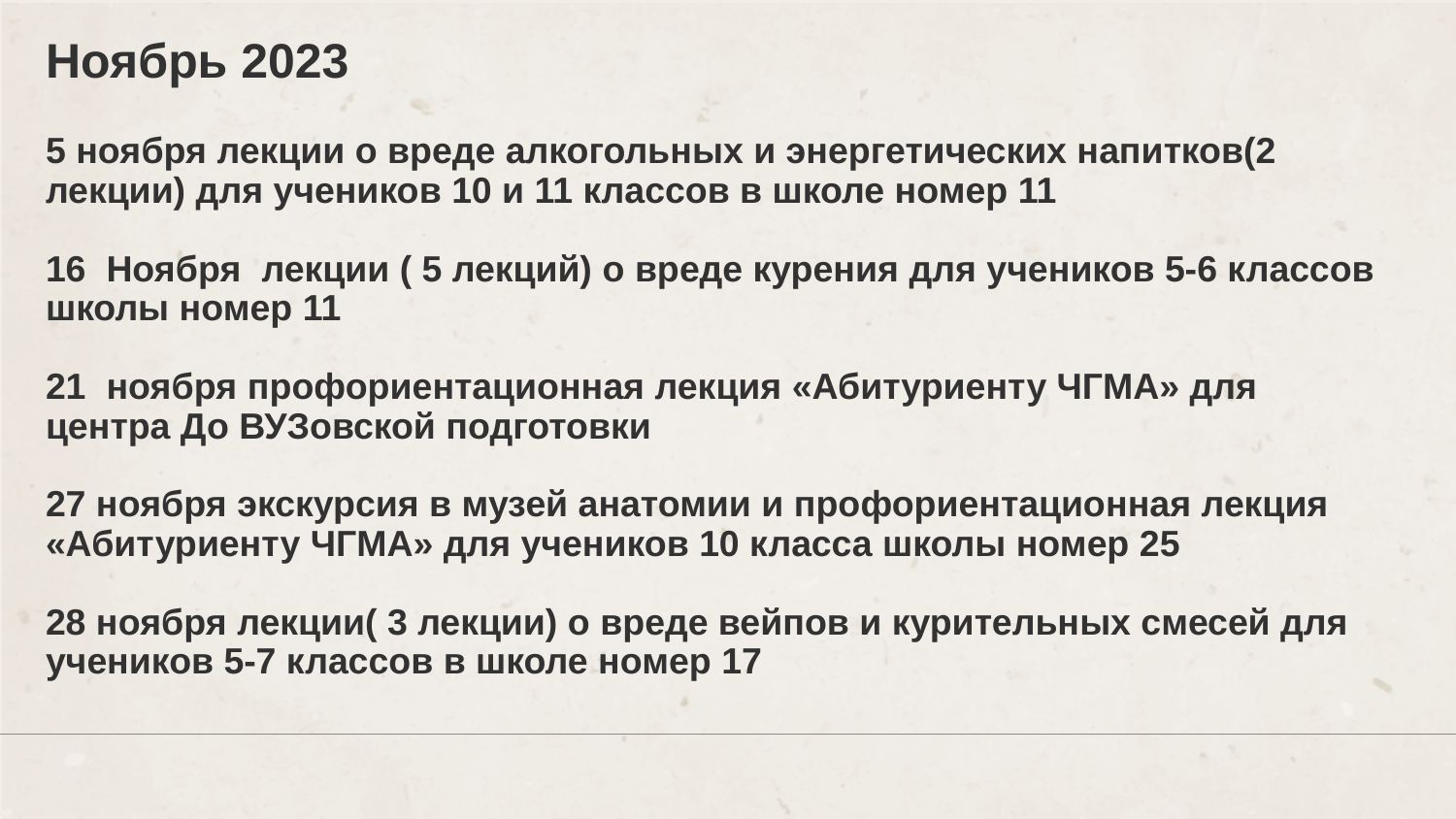

VENUS
MERCURY
Venus has a beautiful name     and is the second planet from the Sun. It’s hot and has a poisonous atmosphere
Mercury is the closest planet to the Sun and the smallest one in the Solar System—it’s only a bit larger than the Moon
# Ноябрь 2023 5 ноября лекции о вреде алкогольных и энергетических напитков(2 лекции) для учеников 10 и 11 классов в школе номер 11 16  Ноября  лекции ( 5 лекций) о вреде курения для учеников 5-6 классов школы номер 11 21  ноября профориентационная лекция «Абитуриенту ЧГМА» для центра До ВУЗовской подготовки 27 ноября экскурсия в музей анатомии и профориентационная лекция «Абитуриенту ЧГМА» для учеников 10 класса школы номер 25 28 ноября лекции( 3 лекции) о вреде вейпов и курительных смесей для учеников 5-7 классов в школе номер 17